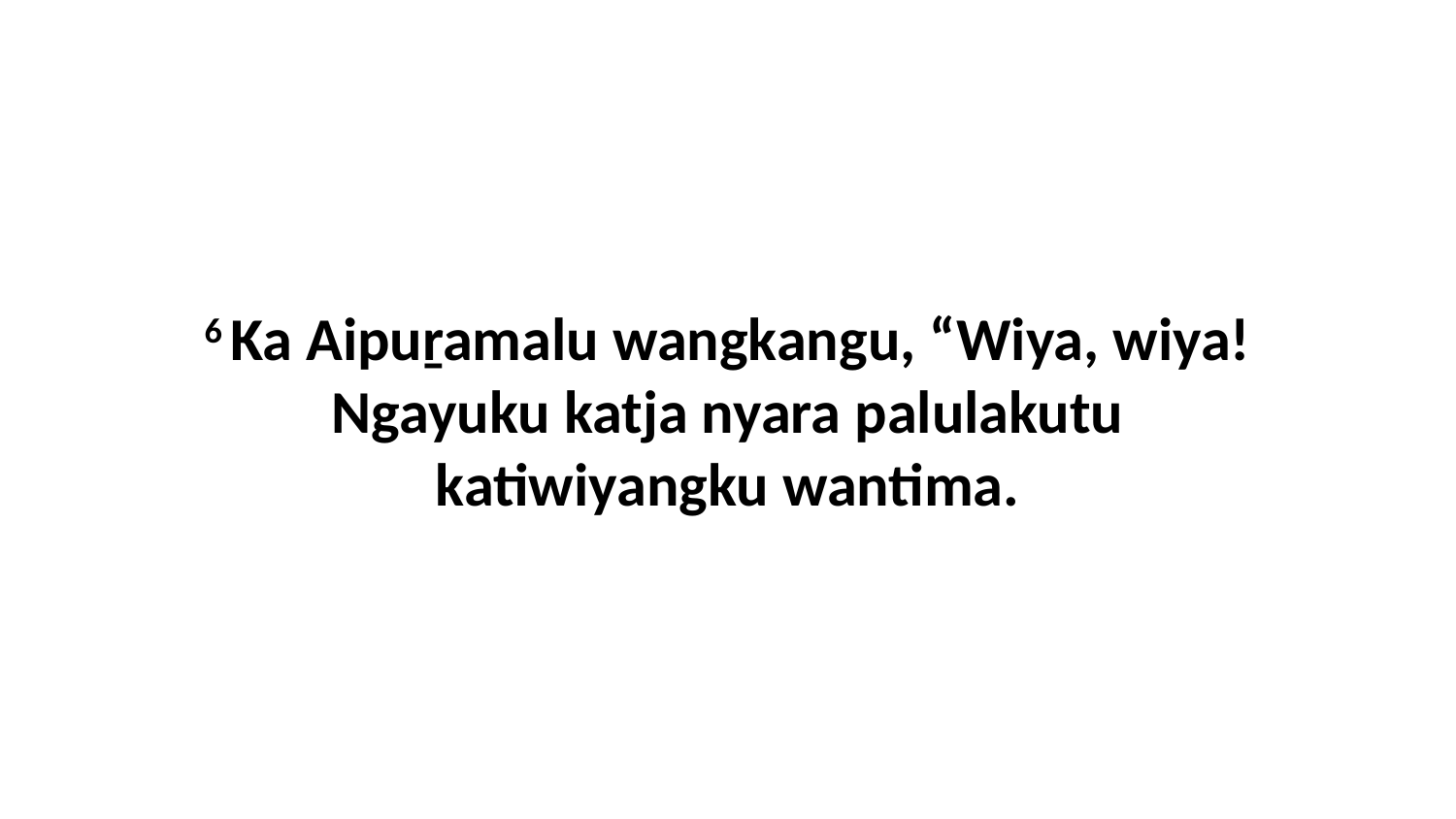

6 Ka Aipuṟamalu wangkangu, “Wiya, wiya! Ngayuku katja nyara palulakutu katiwiyangku wantima.